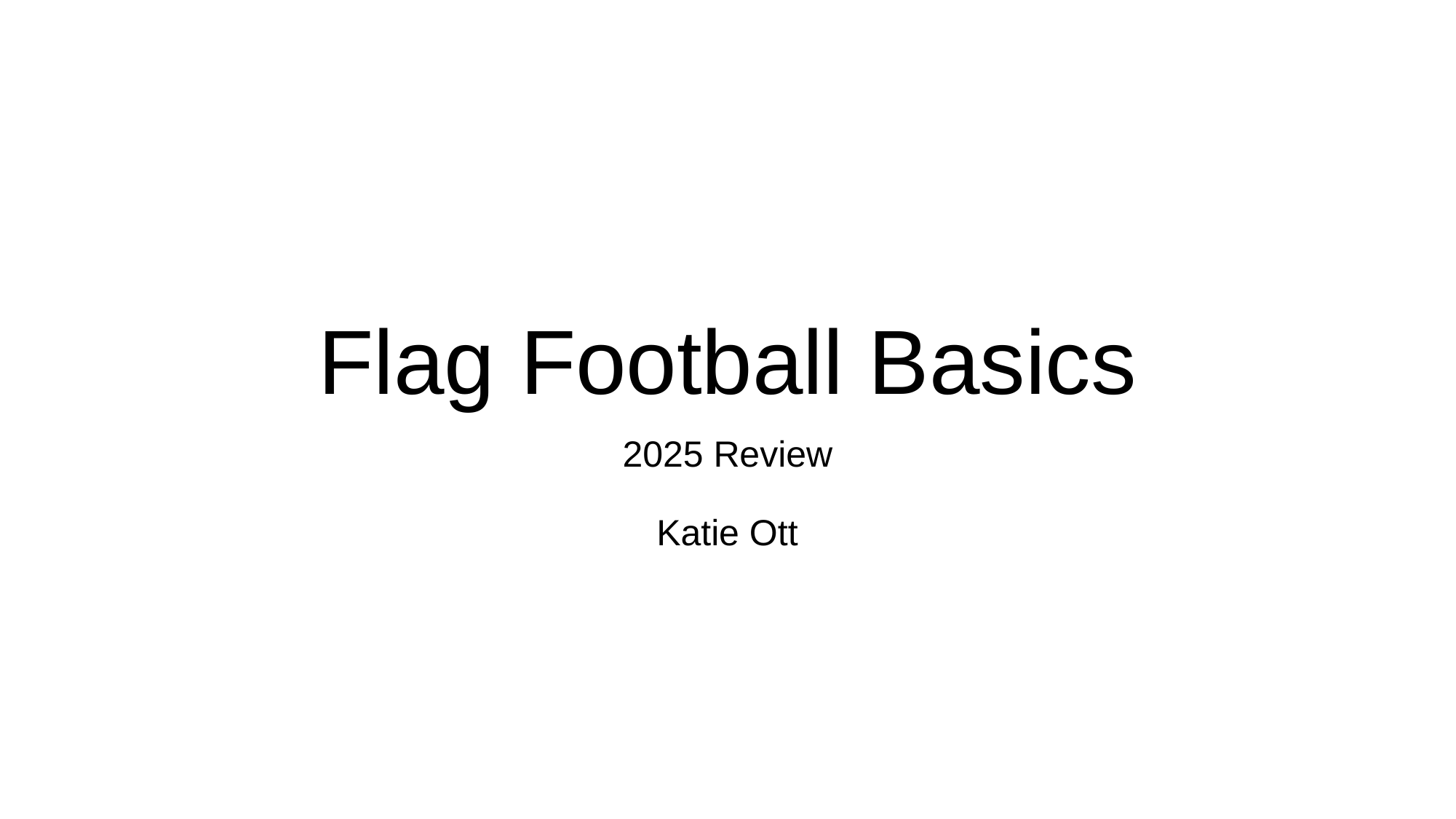

# Flag Football Basics
2025 Review

Katie Ott